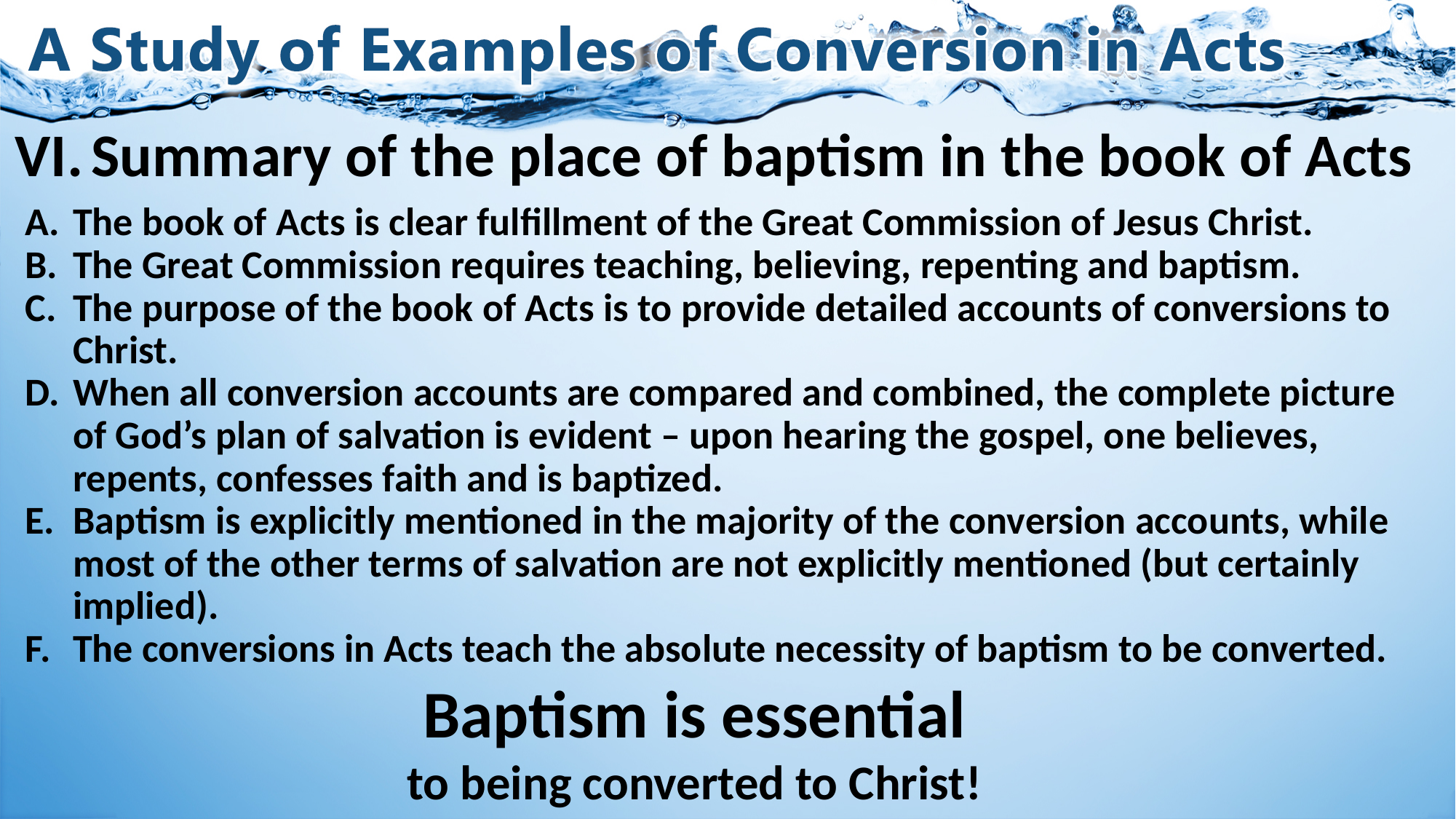

# VI.	Summary of the place of baptism in the book of Acts
The book of Acts is clear fulfillment of the Great Commission of Jesus Christ.
The Great Commission requires teaching, believing, repenting and baptism.
The purpose of the book of Acts is to provide detailed accounts of conversions to Christ.
When all conversion accounts are compared and combined, the complete picture of God’s plan of salvation is evident – upon hearing the gospel, one believes, repents, confesses faith and is baptized.
Baptism is explicitly mentioned in the majority of the conversion accounts, while most of the other terms of salvation are not explicitly mentioned (but certainly implied).
The conversions in Acts teach the absolute necessity of baptism to be converted.
Baptism is essential
to being converted to Christ!